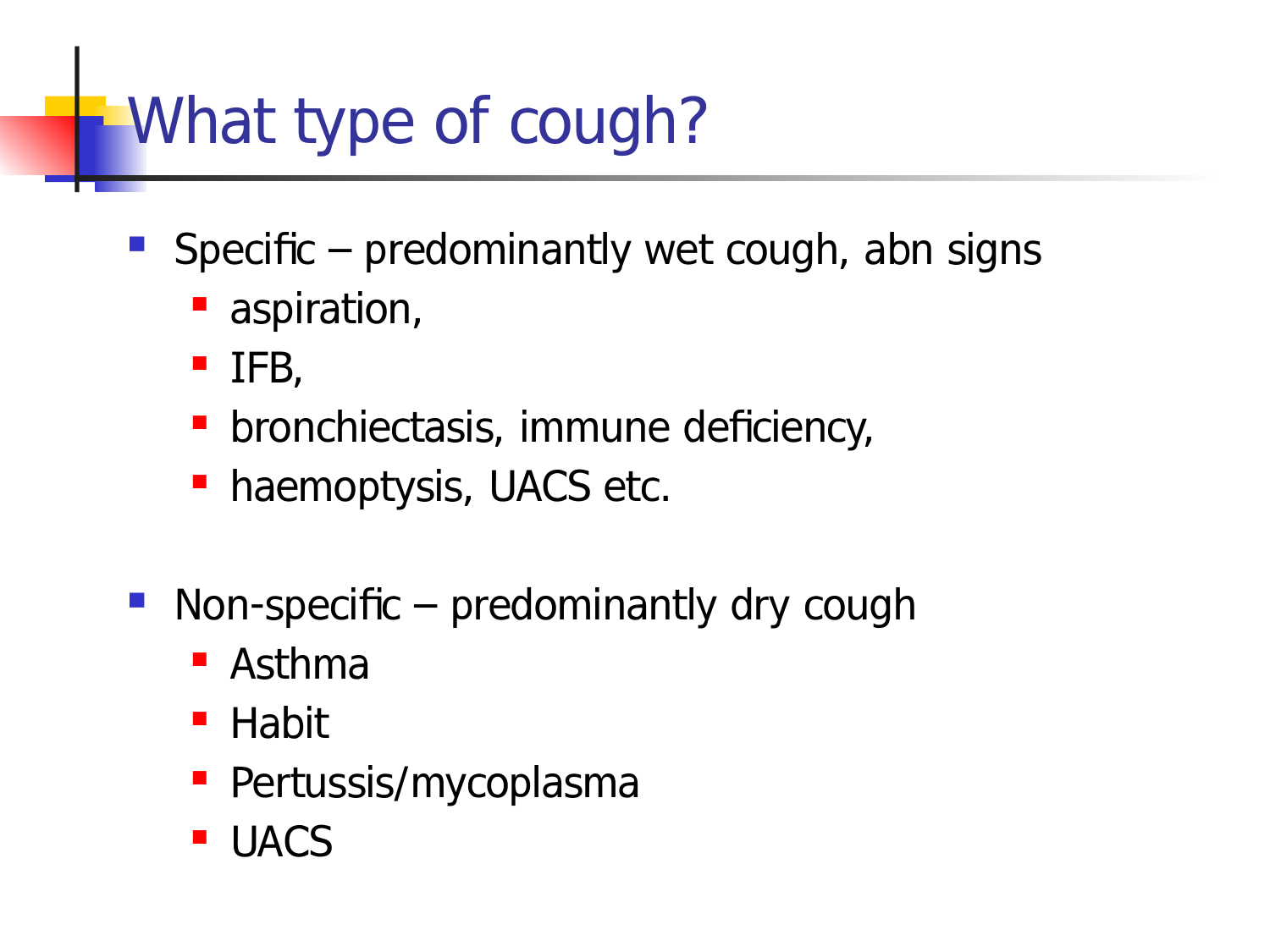

# What type of cough?
Specific – predominantly wet cough, abn signs
aspiration,
IFB,
bronchiectasis, immune deficiency,
haemoptysis, UACS etc.

Non-specific – predominantly dry cough
Asthma
Habit
Pertussis/mycoplasma
UACS